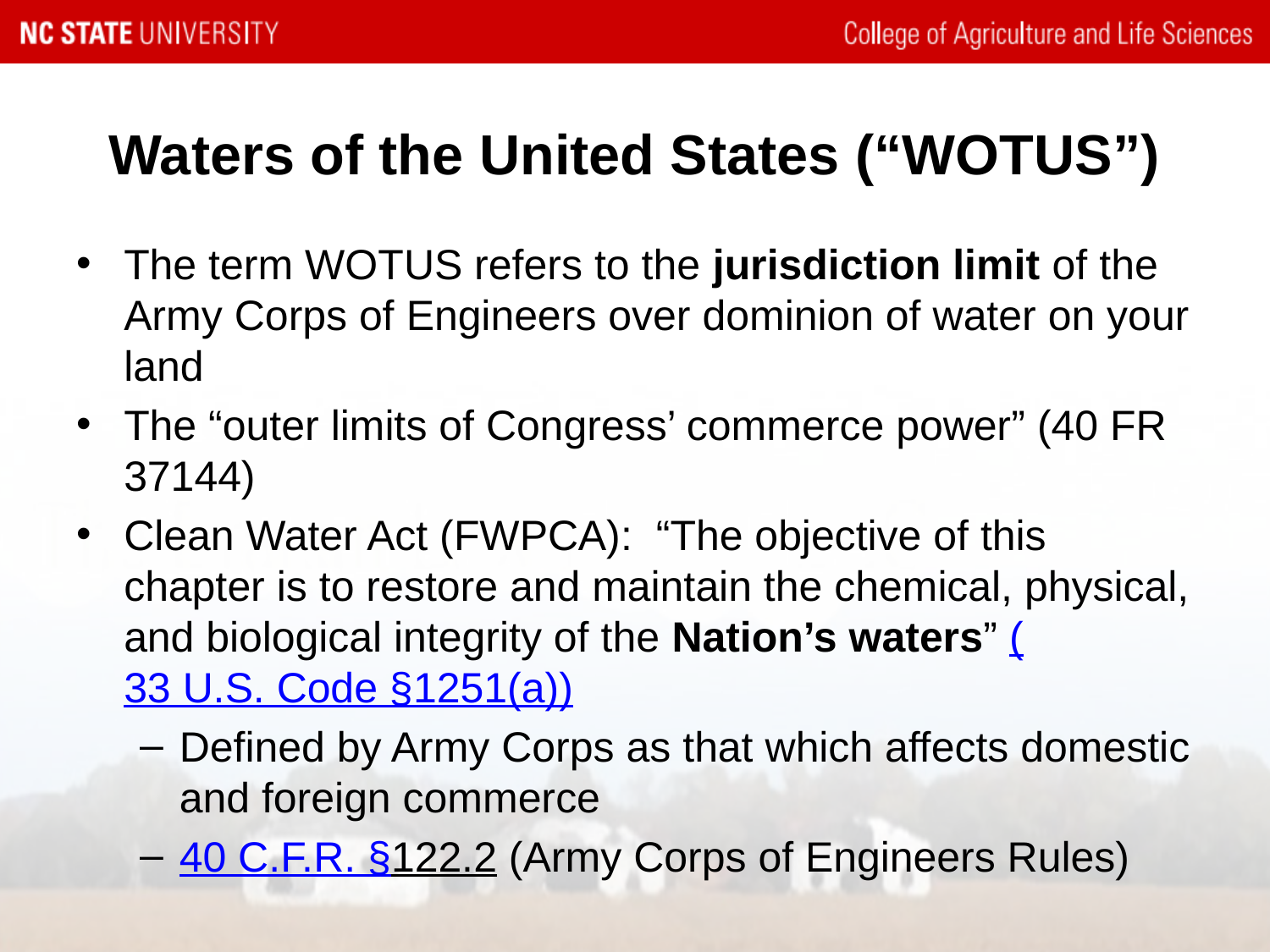

# Waters of the United States (“WOTUS”)
The term WOTUS refers to the jurisdiction limit of the Army Corps of Engineers over dominion of water on your land
The “outer limits of Congress’ commerce power” (40 FR 37144)
Clean Water Act (FWPCA):  “The objective of this chapter is to restore and maintain the chemical, physical, and biological integrity of the Nation’s waters” (33 U.S. Code §1251(a))
Defined by Army Corps as that which affects domestic and foreign commerce
40 C.F.R. §122.2 (Army Corps of Engineers Rules)